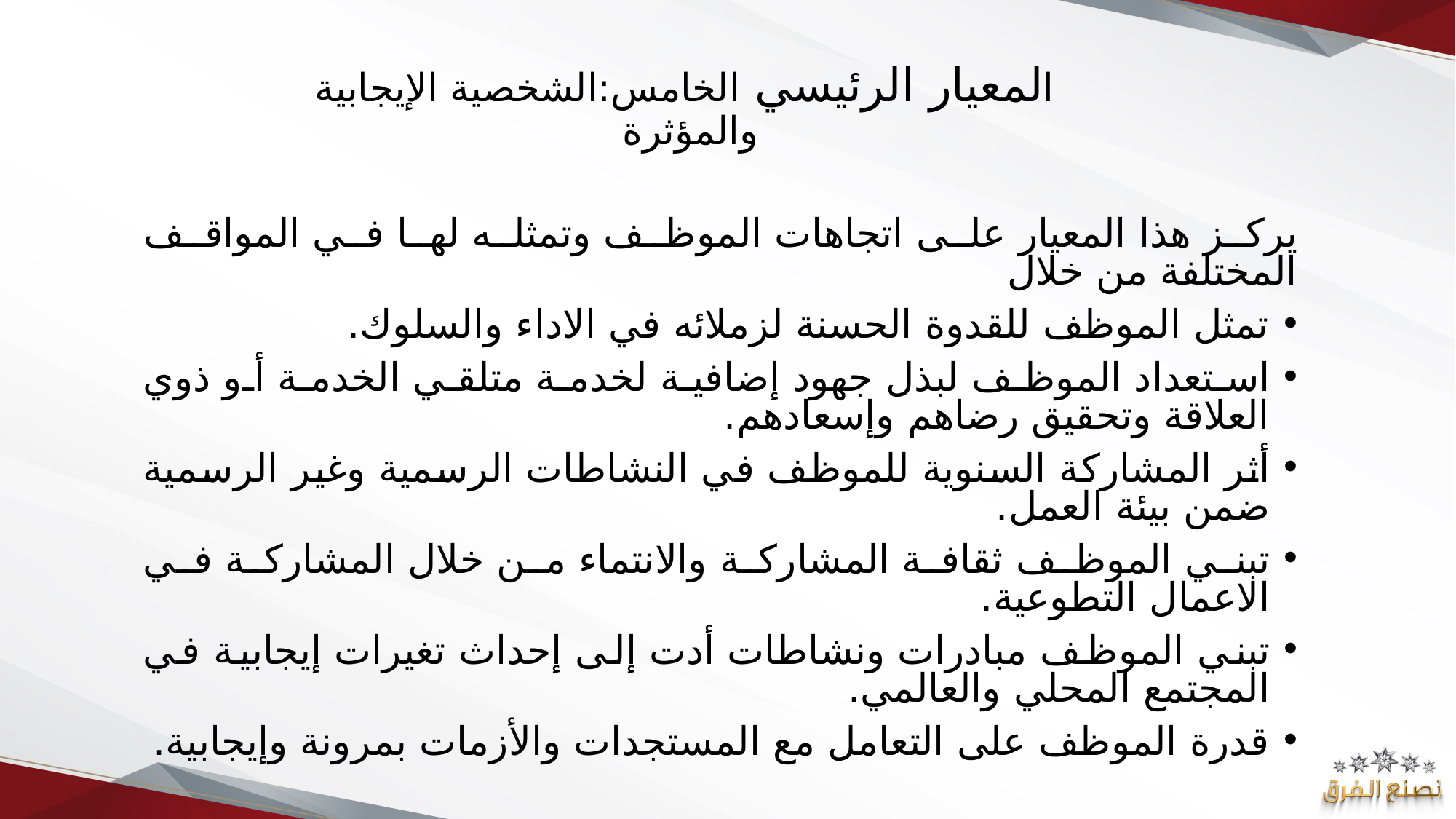

# المعيار الرئيسي الخامس:الشخصية الإيجابية والمؤثرة
يركز هذا المعيار على اتجاهات الموظف وتمثله لها في المواقف المختلفة من خلال
تمثل الموظف للقدوة الحسنة لزملائه في الاداء والسلوك.
استعداد الموظف لبذل جهود إضافية لخدمة متلقي الخدمة أو ذوي العلاقة وتحقيق رضاهم وإسعادهم.
أثر المشاركة السنوية للموظف في النشاطات الرسمية وغير الرسمية ضمن بيئة العمل.
تبني الموظف ثقافة المشاركة والانتماء من خلال المشاركة في الاعمال التطوعية.
تبني الموظف مبادرات ونشاطات أدت إلى إحداث تغيرات إيجابية في المجتمع المحلي والعالمي.
قدرة الموظف على التعامل مع المستجدات والأزمات بمرونة وإيجابية.